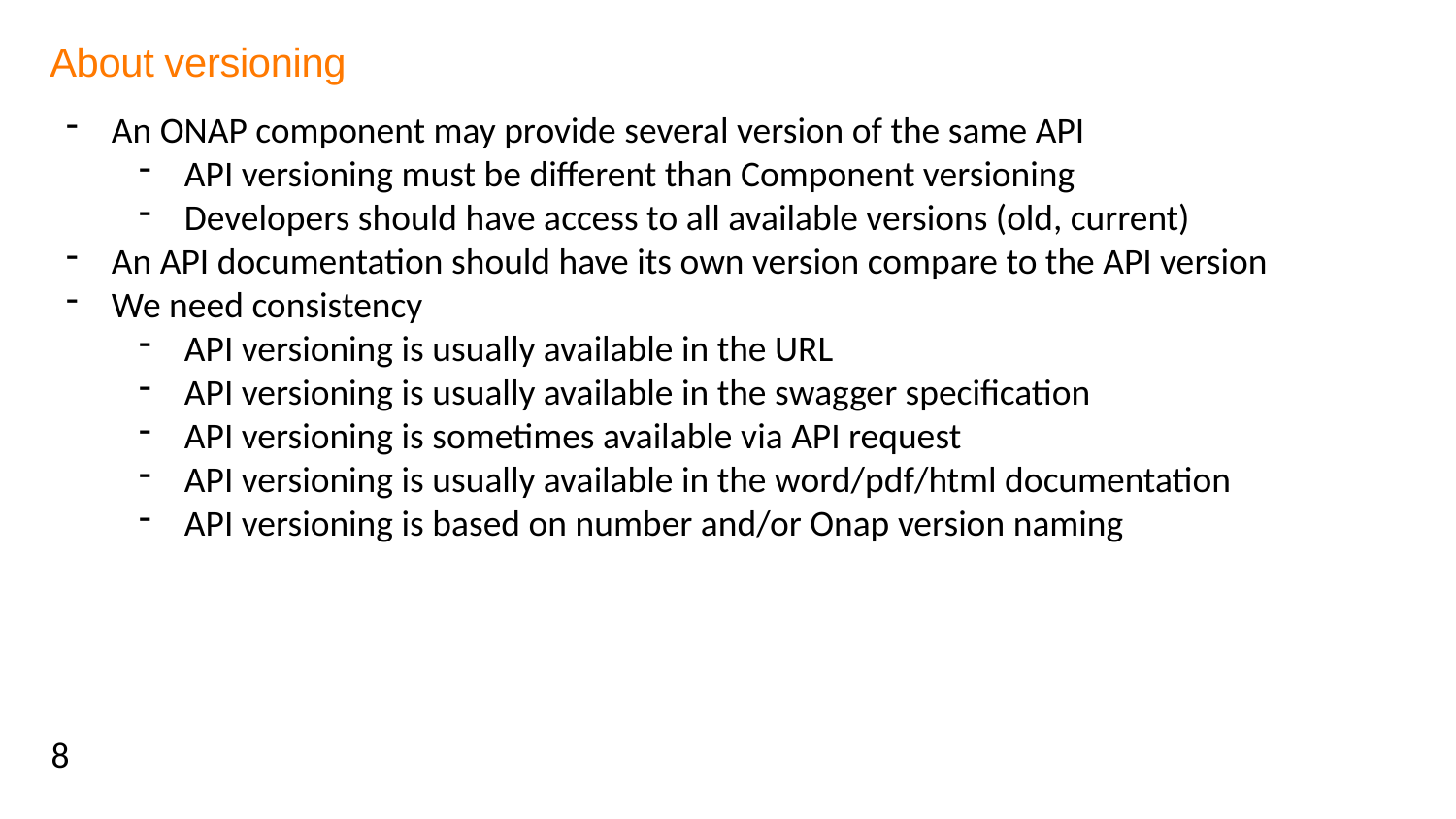

# About versioning
An ONAP component may provide several version of the same API
API versioning must be different than Component versioning
Developers should have access to all available versions (old, current)
An API documentation should have its own version compare to the API version
We need consistency
API versioning is usually available in the URL
API versioning is usually available in the swagger specification
API versioning is sometimes available via API request
API versioning is usually available in the word/pdf/html documentation
API versioning is based on number and/or Onap version naming